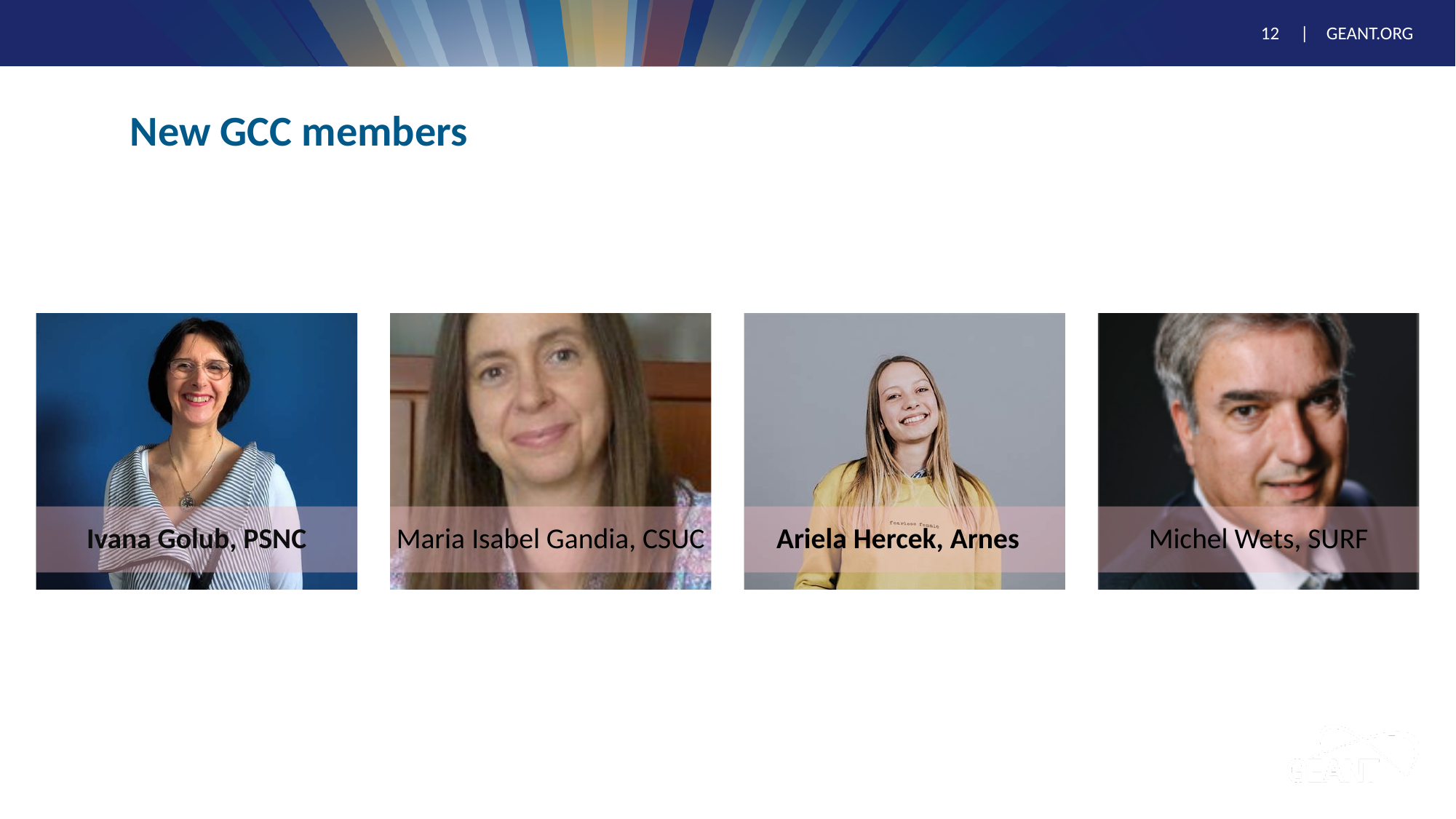

# New GCC members
Ivana Golub, PSNC
Maria Isabel Gandia, CSUC
Ariela Hercek, Arnes
Michel Wets, SURF